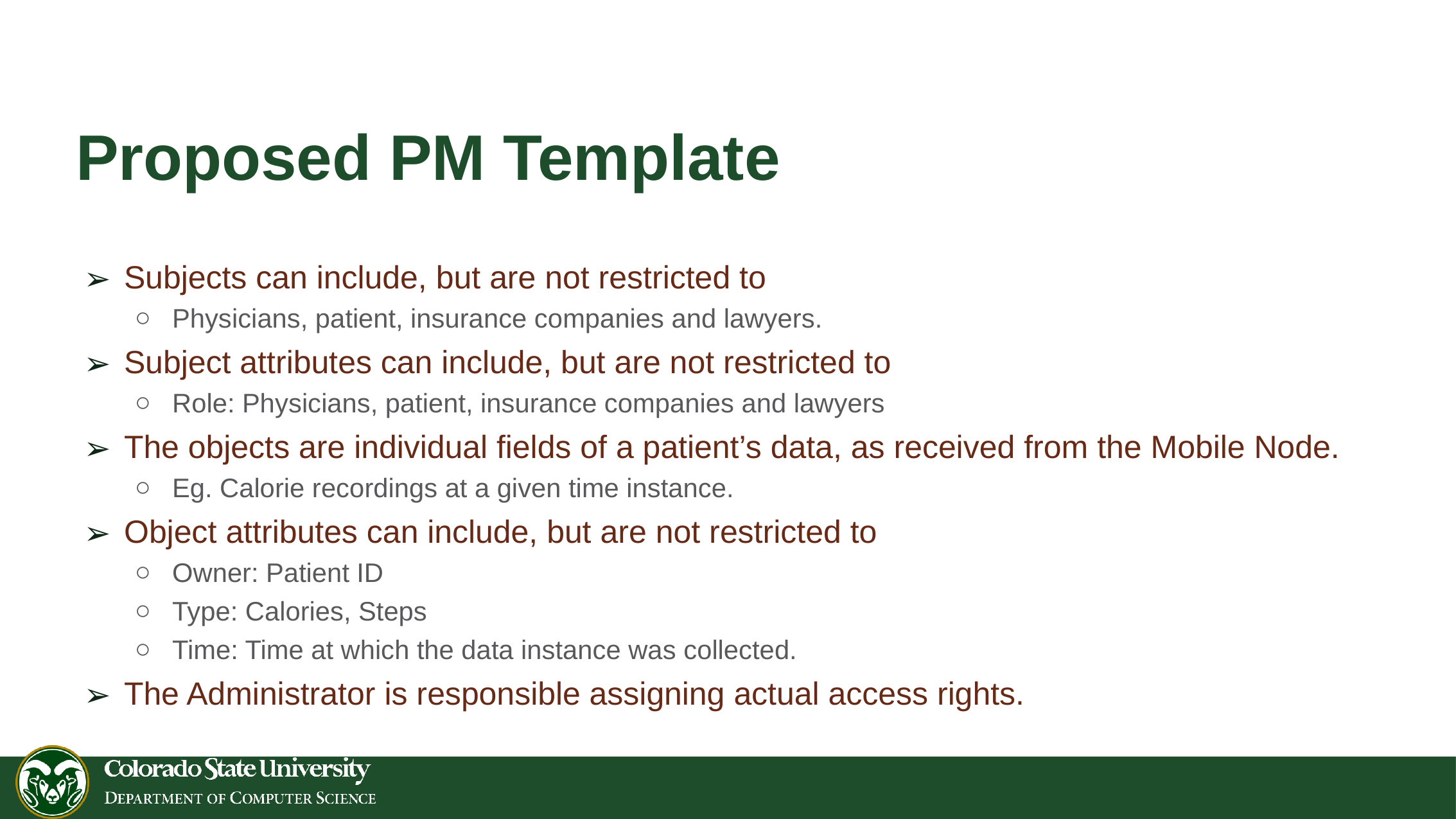

# Proposed PM Template
Subjects can include, but are not restricted to
Physicians, patient, insurance companies and lawyers.
Subject attributes can include, but are not restricted to
Role: Physicians, patient, insurance companies and lawyers
The objects are individual fields of a patient’s data, as received from the Mobile Node.
Eg. Calorie recordings at a given time instance.
Object attributes can include, but are not restricted to
Owner: Patient ID
Type: Calories, Steps
Time: Time at which the data instance was collected.
The Administrator is responsible assigning actual access rights.